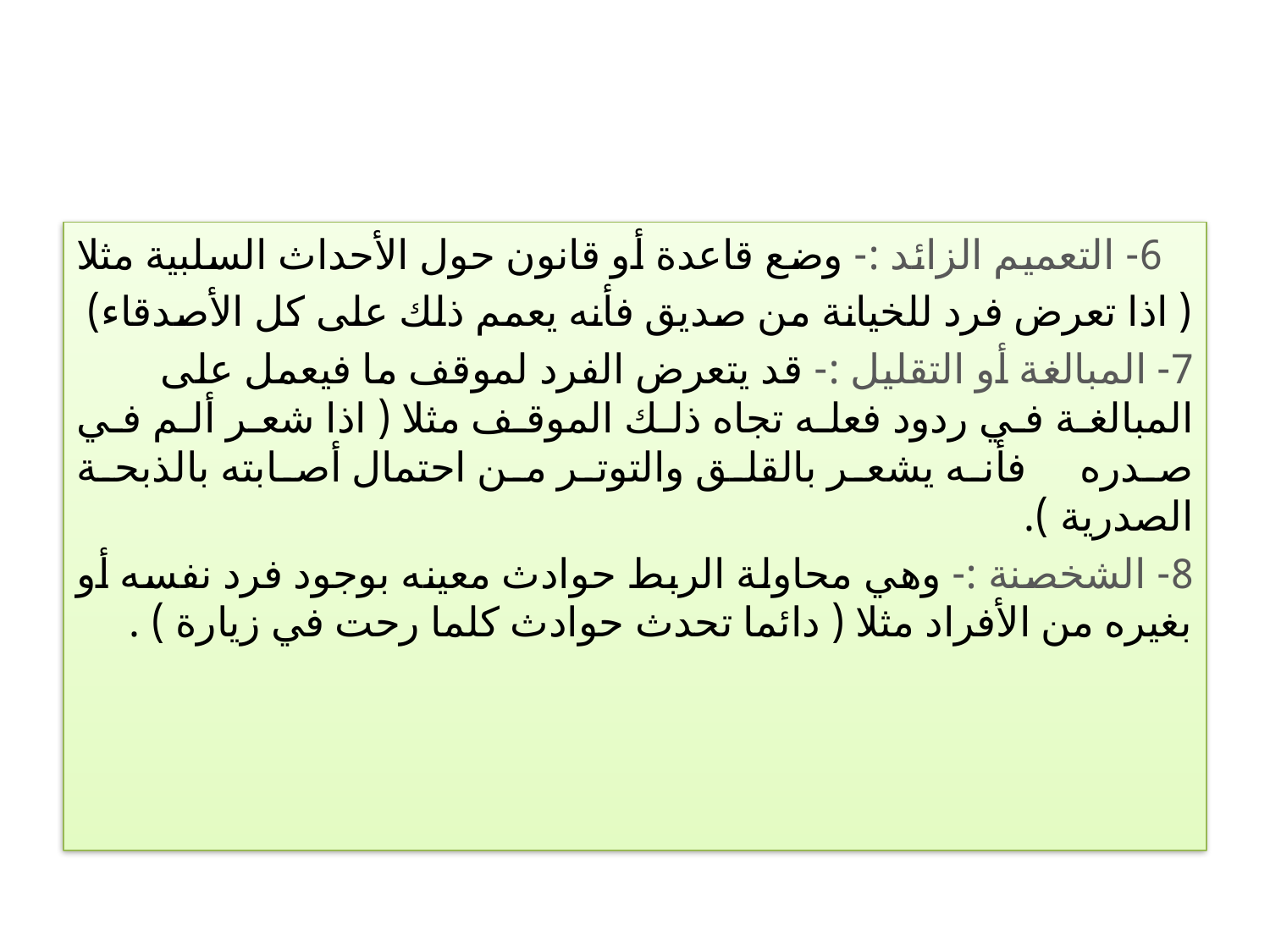

#
   6- التعميم الزائد :- وضع قاعدة أو قانون حول الأحداث السلبية مثلا
( اذا تعرض فرد للخيانة من صديق فأنه يعمم ذلك على كل الأصدقاء)
7- المبالغة أو التقليل :- قد يتعرض الفرد لموقف ما فيعمل على         المبالغة في ردود فعله تجاه ذلك الموقف مثلا ( اذا شعر ألم في صدره     فأنه يشعر بالقلق والتوتر من احتمال أصابته بالذبحة الصدرية ).
8- الشخصنة :- وهي محاولة الربط حوادث معينه بوجود فرد نفسه أو بغيره من الأفراد مثلا ( دائما تحدث حوادث كلما رحت في زيارة ) .